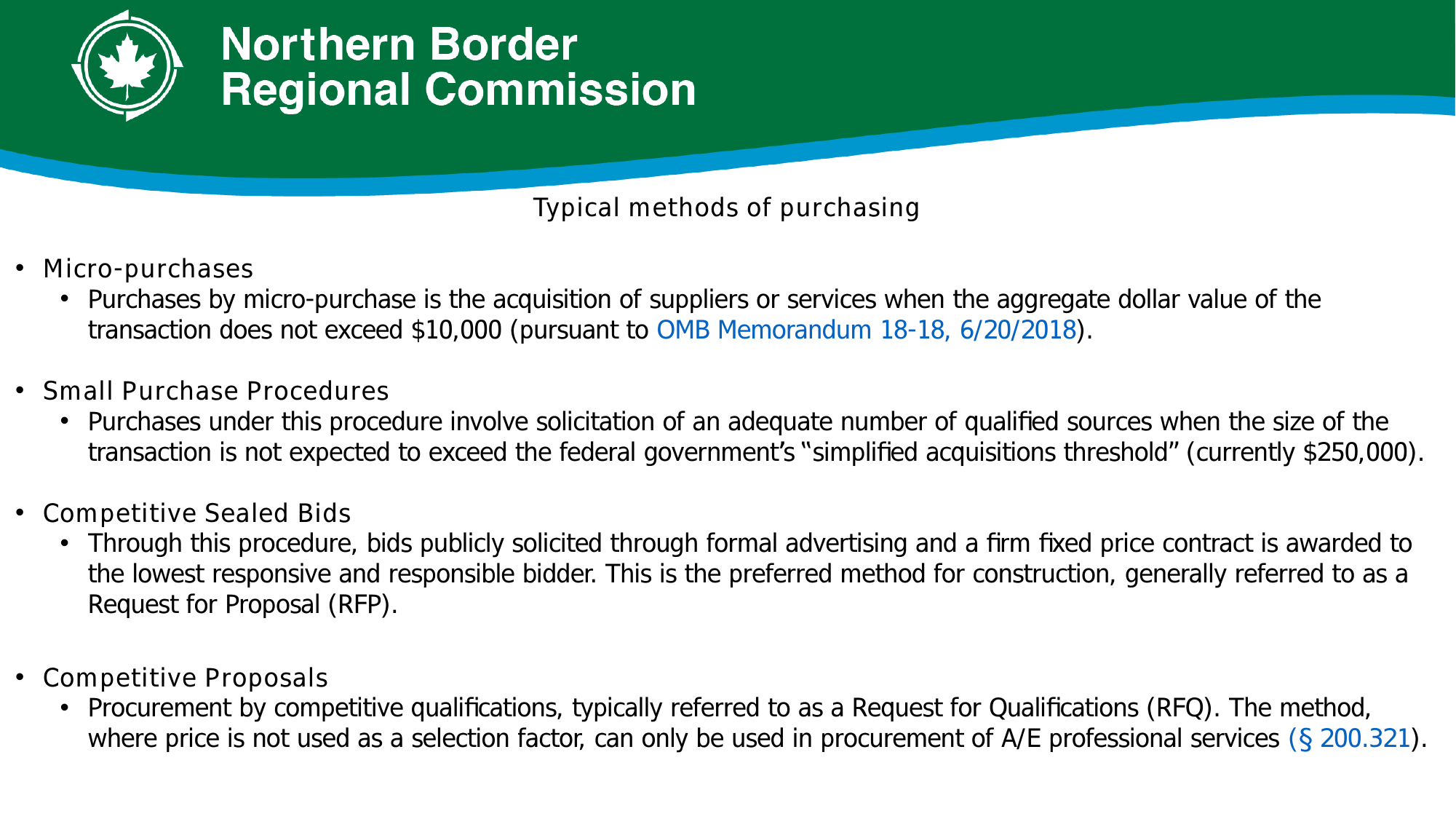

Typical methods of purchasing

Micro-purchases
Purchases by micro-purchase is the acquisition of suppliers or services when the aggregate dollar value of the transaction does not exceed $10,000 (pursuant to OMB Memorandum 18-18, 6/20/2018).

Small Purchase Procedures
Purchases under this procedure involve solicitation of an adequate number of qualified sources when the size of the transaction is not expected to exceed the federal government’s “simplified acquisitions threshold” (currently $250,000).

Competitive Sealed Bids
Through this procedure, bids publicly solicited through formal advertising and a firm fixed price contract is awarded to the lowest responsive and responsible bidder. This is the preferred method for construction, generally referred to as a Request for Proposal (RFP).

Competitive Proposals
Procurement by competitive qualifications, typically referred to as a Request for Qualifications (RFQ). The method, where price is not used as a selection factor, can only be used in procurement of A/E professional services (§ 200.321).